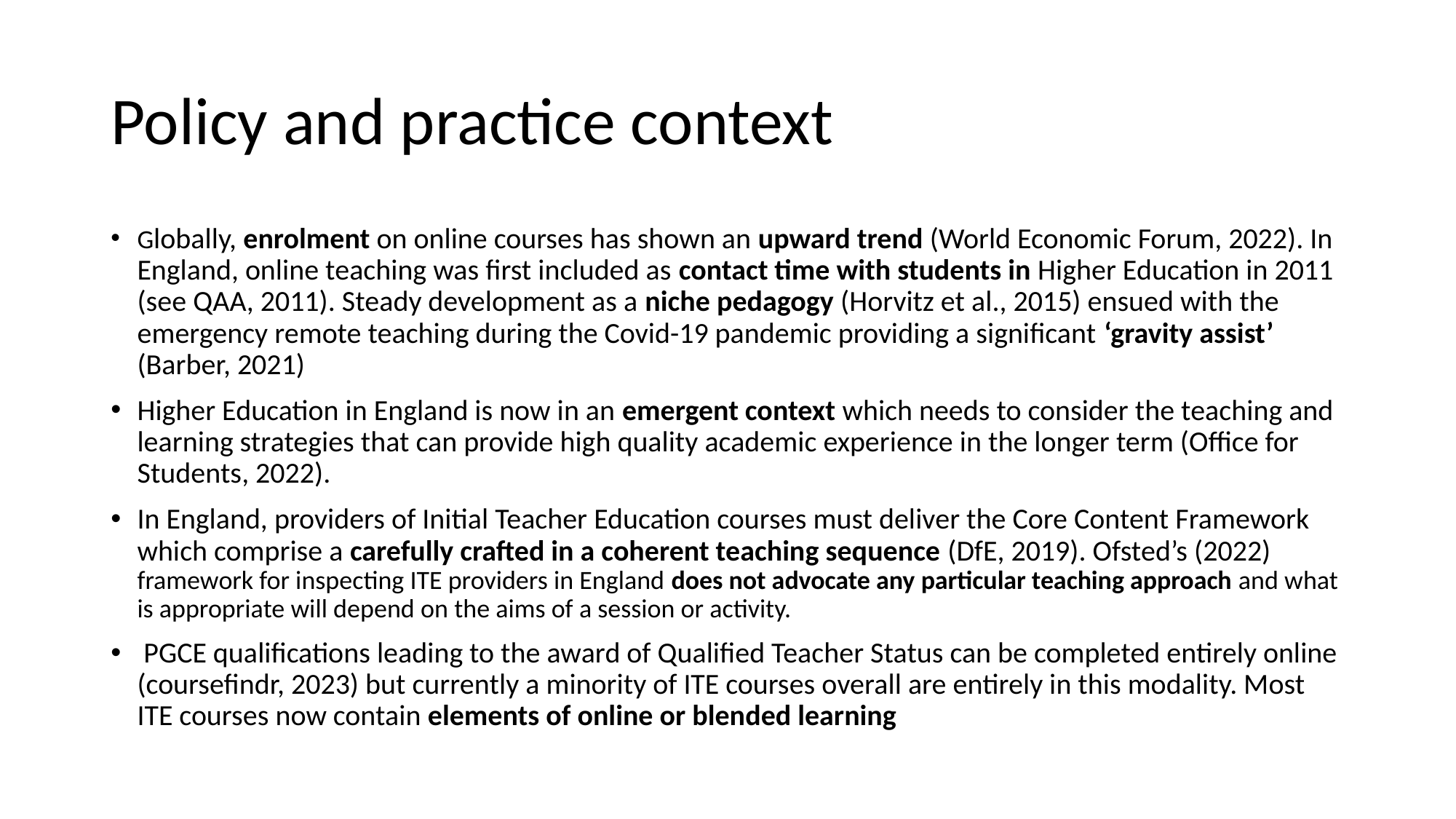

# Policy and practice context
Globally, enrolment on online courses has shown an upward trend (World Economic Forum, 2022). In England, online teaching was first included as contact time with students in Higher Education in 2011 (see QAA, 2011). Steady development as a niche pedagogy (Horvitz et al., 2015) ensued with the emergency remote teaching during the Covid-19 pandemic providing a significant ‘gravity assist’ (Barber, 2021)
Higher Education in England is now in an emergent context which needs to consider the teaching and learning strategies that can provide high quality academic experience in the longer term (Office for Students, 2022).
In England, providers of Initial Teacher Education courses must deliver the Core Content Framework which comprise a carefully crafted in a coherent teaching sequence (DfE, 2019). Ofsted’s (2022) framework for inspecting ITE providers in England does not advocate any particular teaching approach and what is appropriate will depend on the aims of a session or activity.
 PGCE qualifications leading to the award of Qualified Teacher Status can be completed entirely online (coursefindr, 2023) but currently a minority of ITE courses overall are entirely in this modality. Most ITE courses now contain elements of online or blended learning